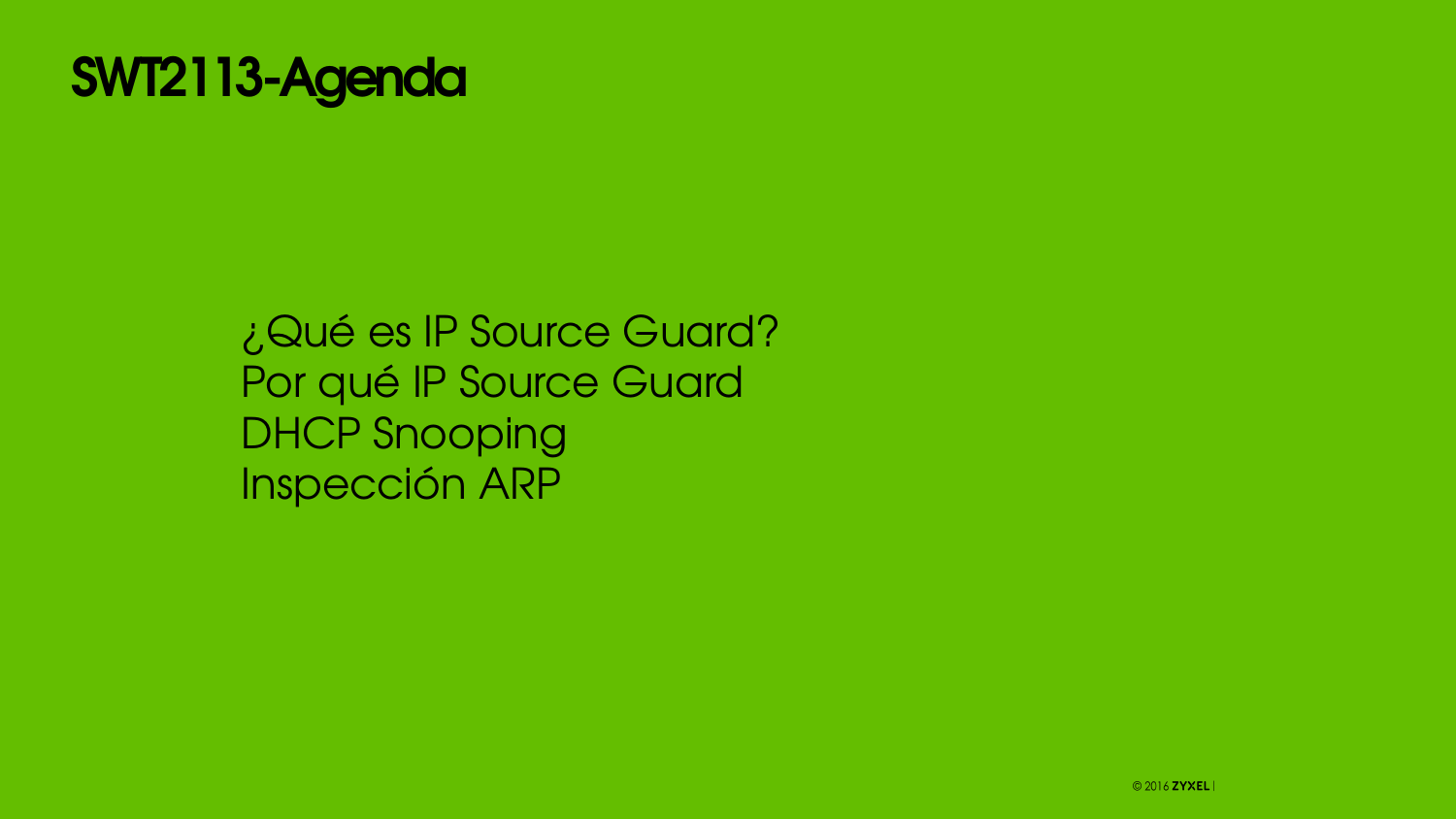

# SWT2113-Agenda
¿Qué es IP Source Guard?
Por qué IP Source Guard
DHCP Snooping
Inspección ARP
41